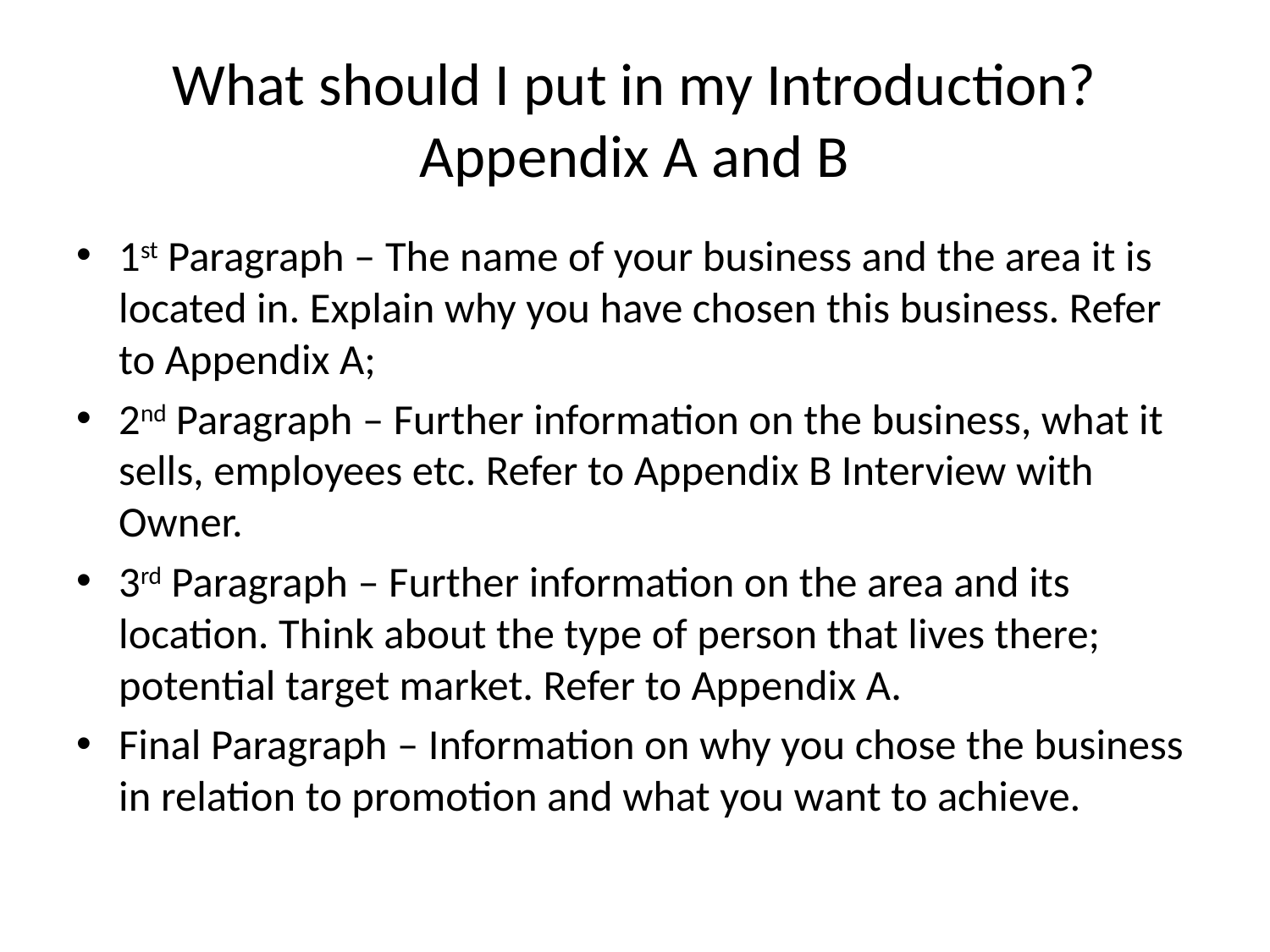

# What should I put in my Introduction? Appendix A and B
1st Paragraph – The name of your business and the area it is located in. Explain why you have chosen this business. Refer to Appendix A;
2nd Paragraph – Further information on the business, what it sells, employees etc. Refer to Appendix B Interview with Owner.
3rd Paragraph – Further information on the area and its location. Think about the type of person that lives there; potential target market. Refer to Appendix A.
Final Paragraph – Information on why you chose the business in relation to promotion and what you want to achieve.